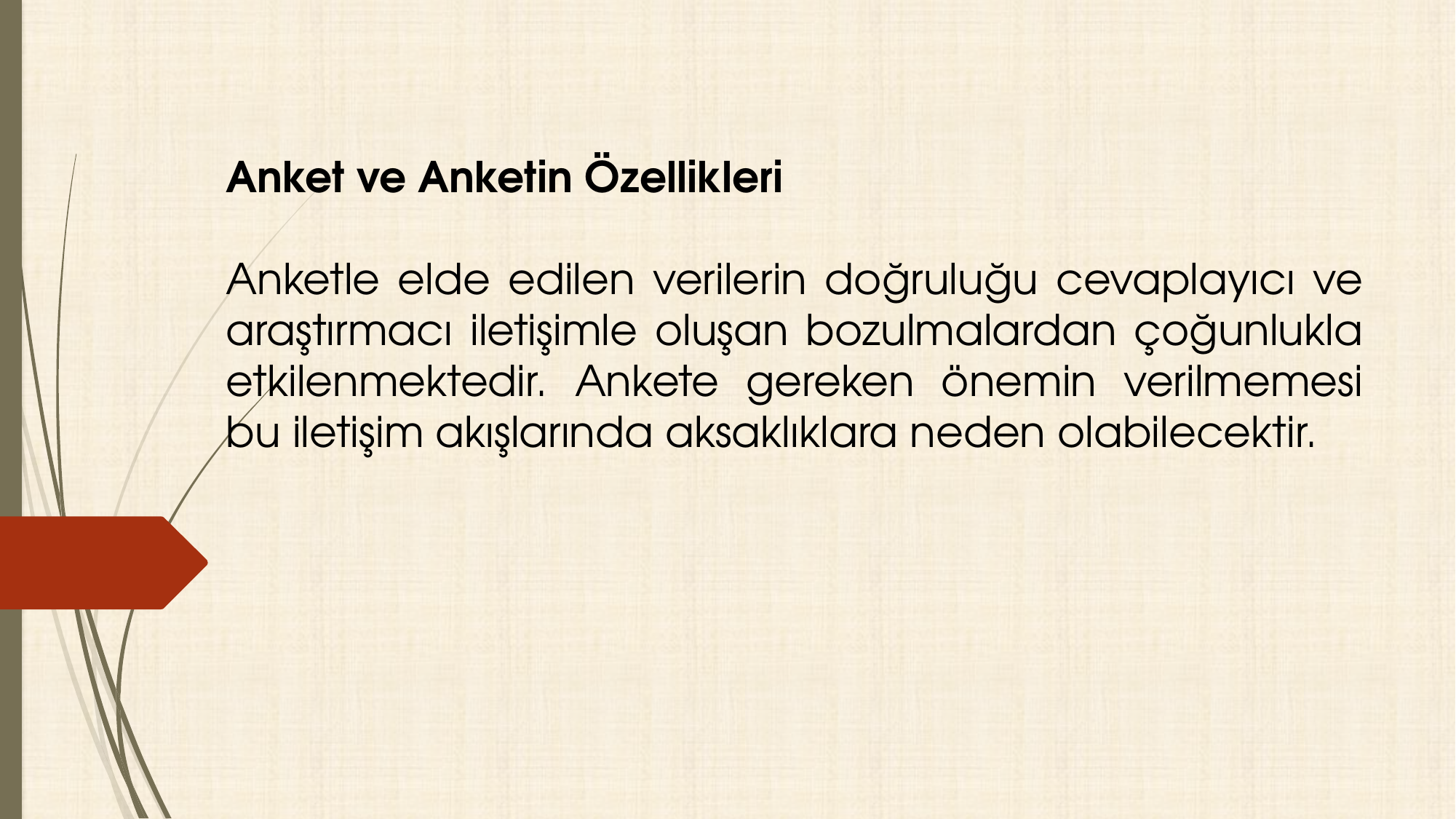

Anket ve Anketin Özellikleri

Anketle elde edilen verilerin doğruluğu cevaplayıcı ve araştırmacı iletişimle oluşan bozulmalardan çoğunlukla etkilenmektedir. Ankete gereken önemin verilmemesi bu iletişim akışlarında aksaklıklara neden olabilecektir.